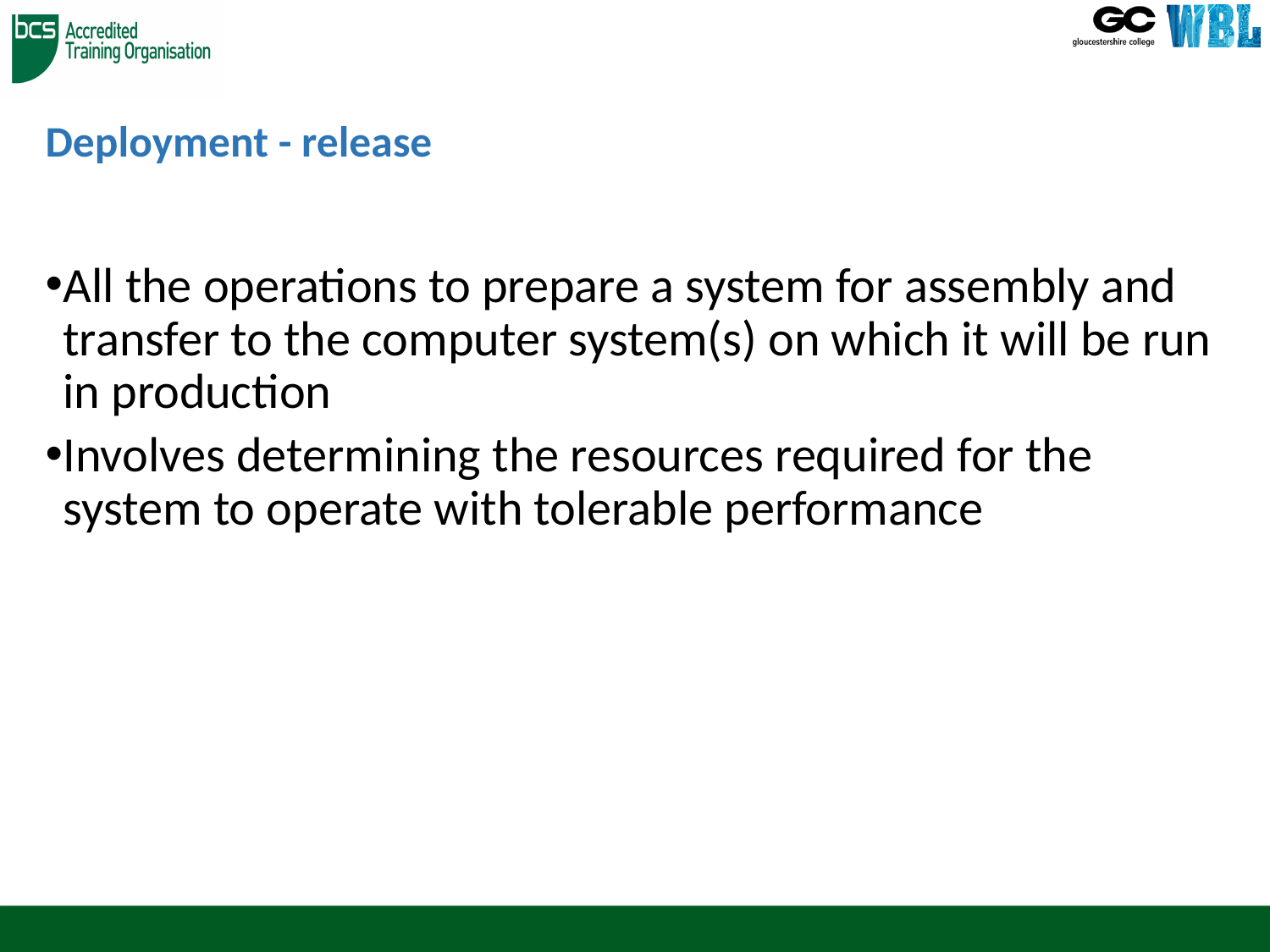

# Deployment - release
All the operations to prepare a system for assembly and transfer to the computer system(s) on which it will be run in production
Involves determining the resources required for the system to operate with tolerable performance